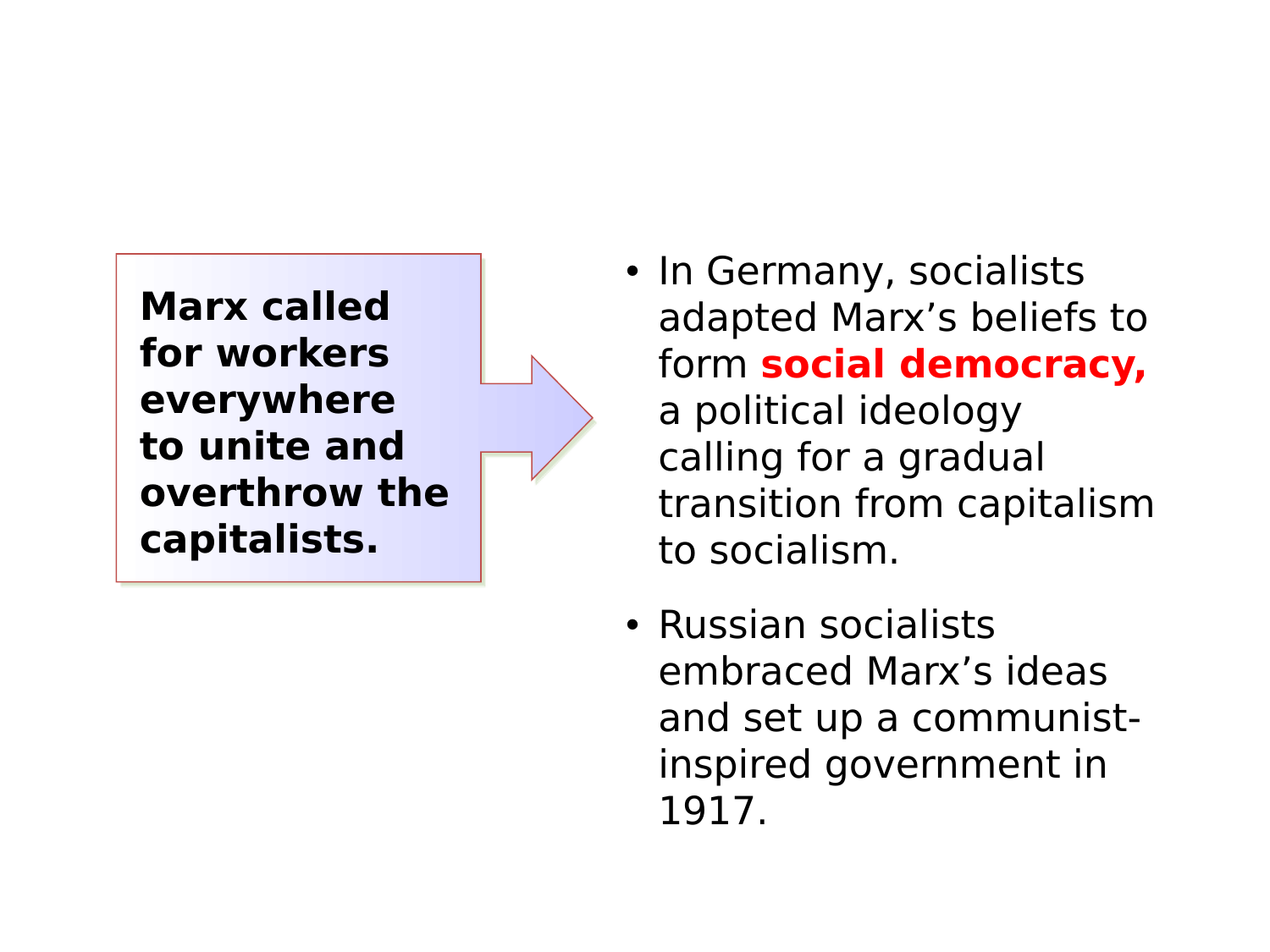

In Germany, socialists adapted Marx’s beliefs to form social democracy,
a political ideology
calling for a gradual transition from capitalism to socialism.
Russian socialists embraced Marx’s ideas
and set up a communist-inspired government in 1917.
Marx called for workers everywhere
to unite and overthrow the capitalists.